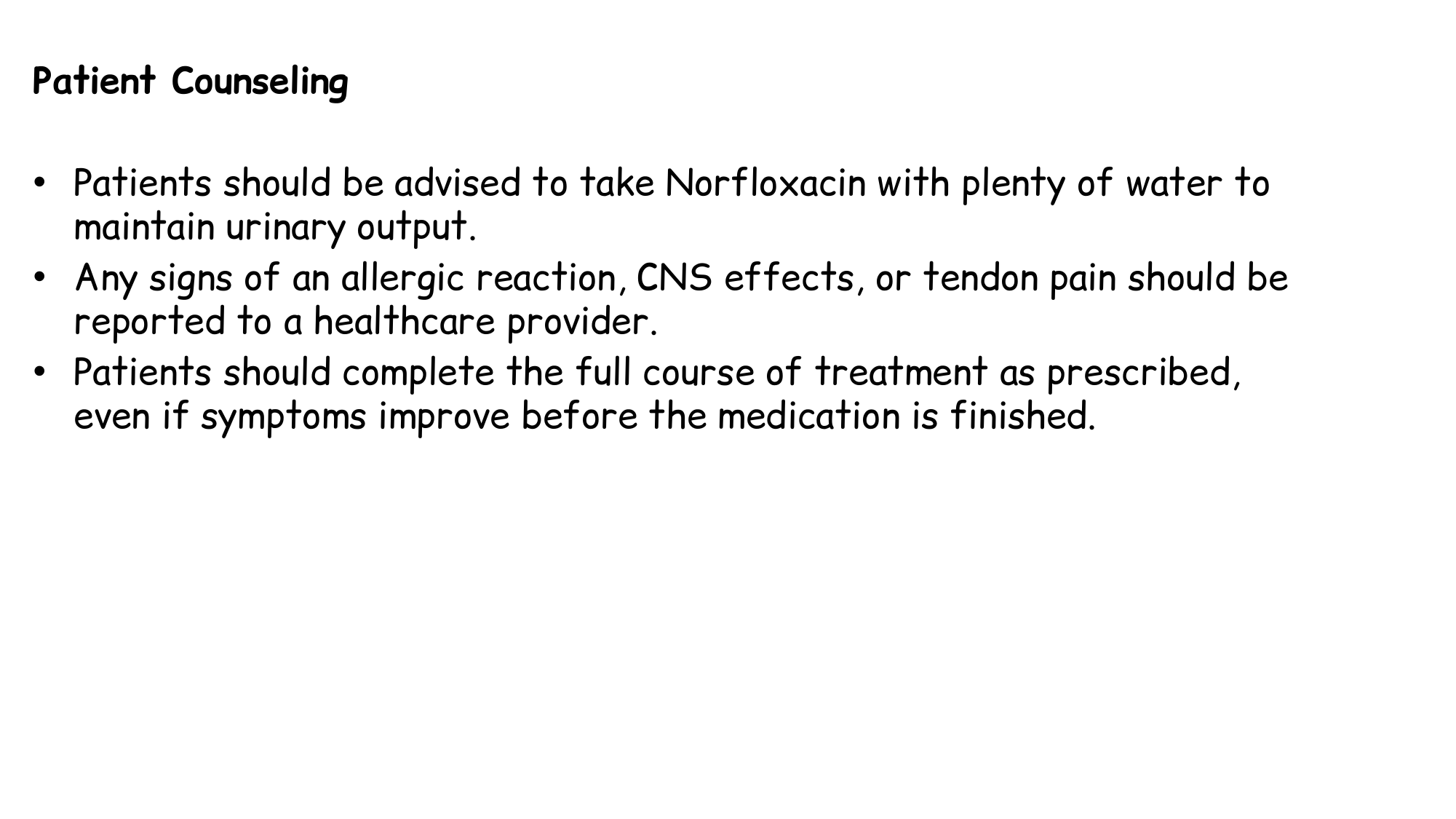

Patient Counseling

Patients should be advised to take Norfloxacin with plenty of water to maintain urinary output.
Any signs of an allergic reaction, CNS effects, or tendon pain should be reported to a healthcare provider.
Patients should complete the full course of treatment as prescribed, even if symptoms improve before the medication is finished.